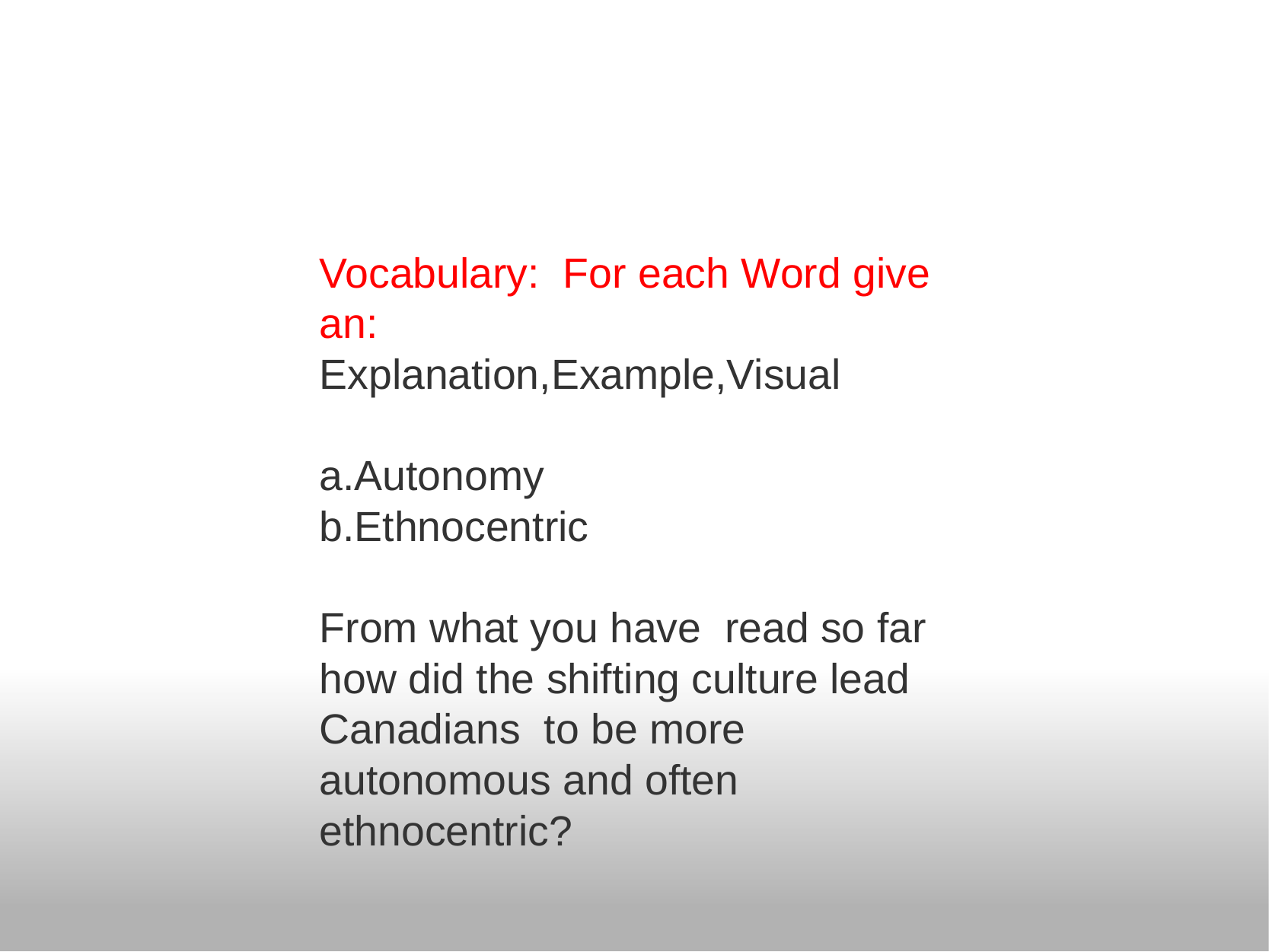

Vocabulary:  For each Word give an:
Explanation,Example,Visual

a.Autonomy
b.Ethnocentric

From what you have  read so far how did the shifting culture lead  Canadians  to be more autonomous and often ethnocentric?